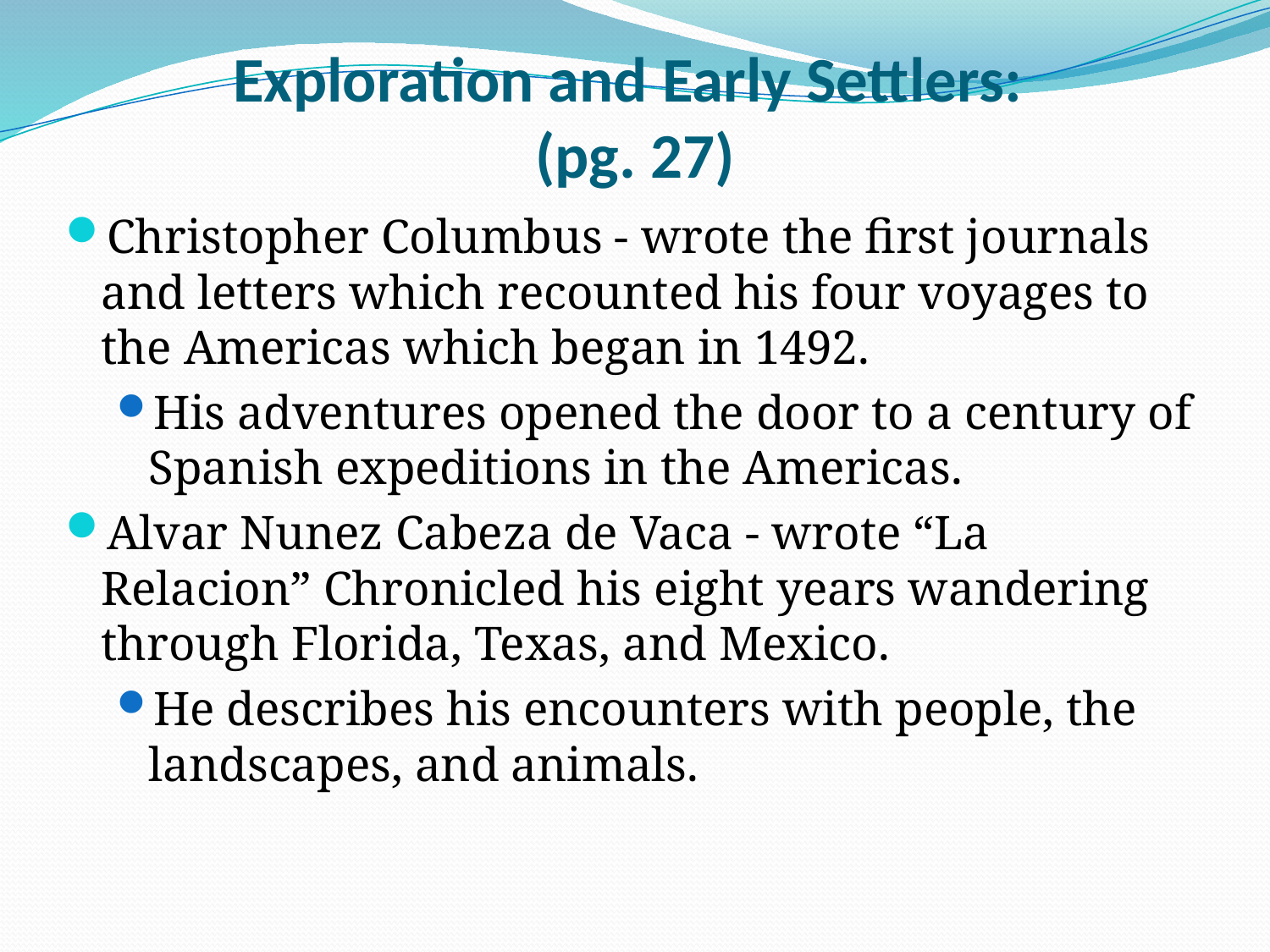

# Exploration and Early Settlers: (pg. 27)
Christopher Columbus - wrote the first journals and letters which recounted his four voyages to the Americas which began in 1492.
His adventures opened the door to a century of Spanish expeditions in the Americas.
Alvar Nunez Cabeza de Vaca - wrote “La Relacion” Chronicled his eight years wandering through Florida, Texas, and Mexico.
He describes his encounters with people, the landscapes, and animals.